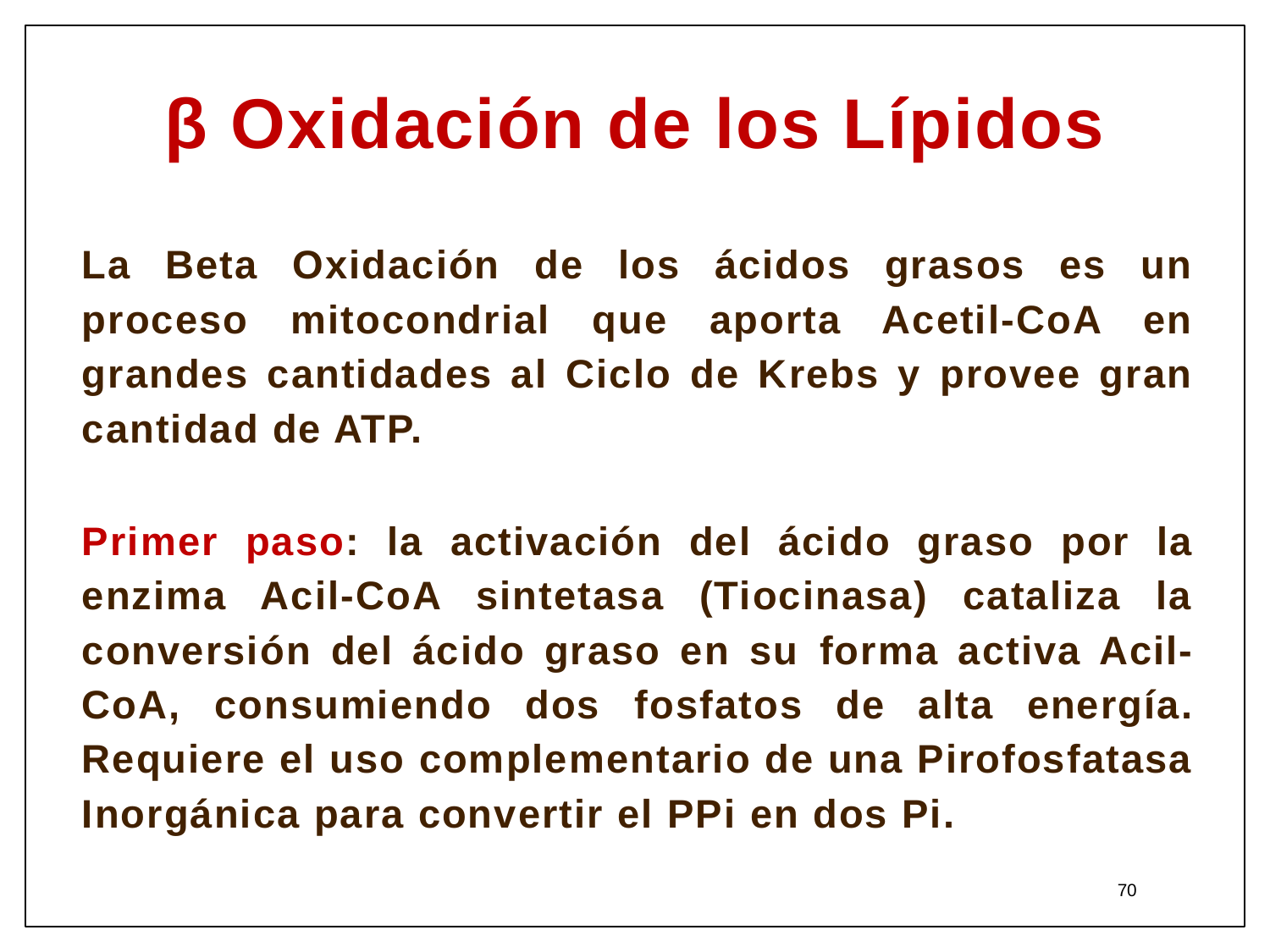

β Oxidación de los Lípidos
La Beta Oxidación de los ácidos grasos es un proceso mitocondrial que aporta Acetil-CoA en grandes cantidades al Ciclo de Krebs y provee gran cantidad de ATP.

Primer paso: la activación del ácido graso por la enzima Acil-CoA sintetasa (Tiocinasa) cataliza la conversión del ácido graso en su forma activa Acil-CoA, consumiendo dos fosfatos de alta energía. Requiere el uso complementario de una Pirofosfatasa Inorgánica para convertir el PPi en dos Pi.

70